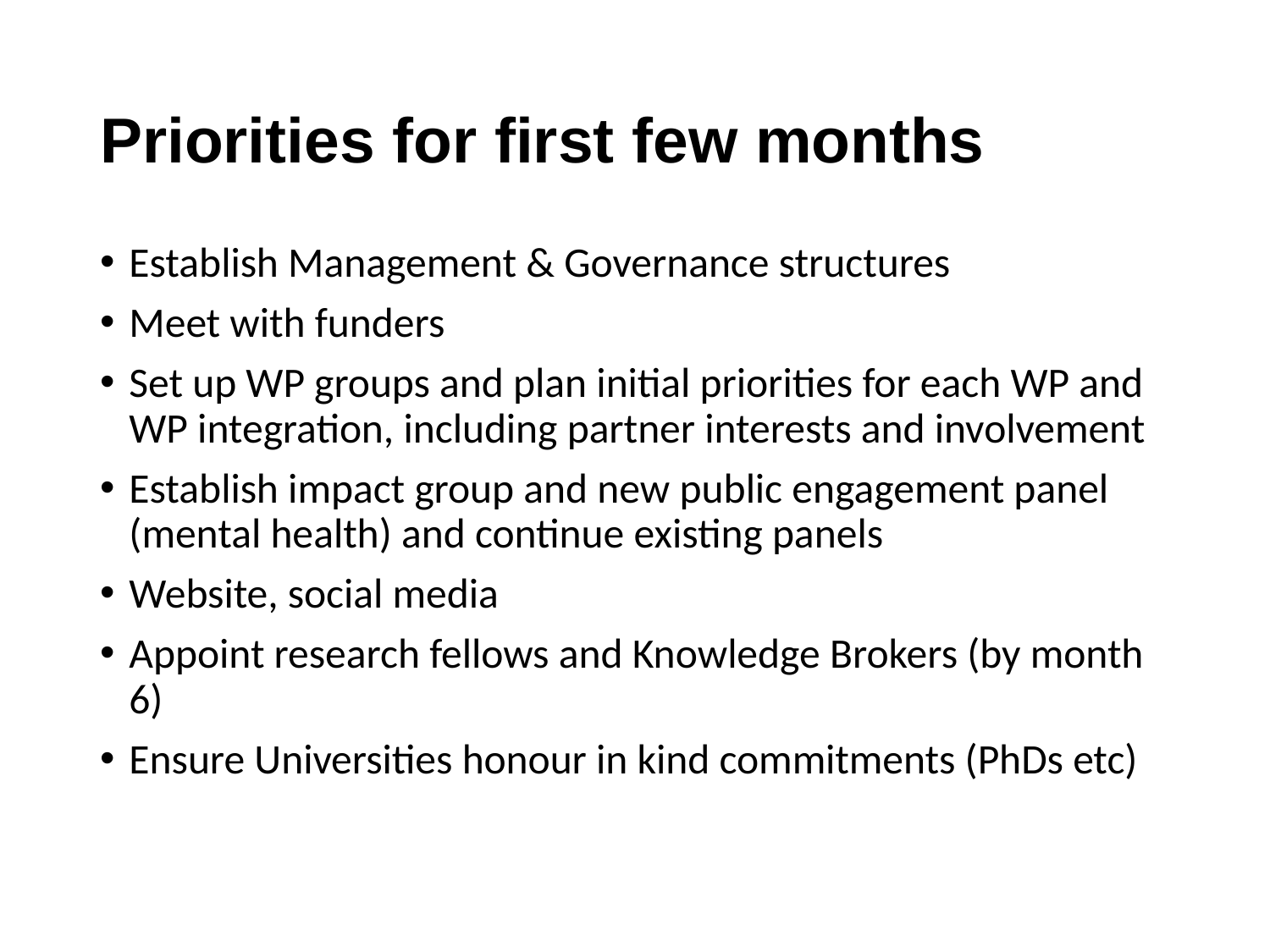

# Priorities for first few months
Establish Management & Governance structures
Meet with funders
Set up WP groups and plan initial priorities for each WP and WP integration, including partner interests and involvement
Establish impact group and new public engagement panel (mental health) and continue existing panels
Website, social media
Appoint research fellows and Knowledge Brokers (by month 6)
Ensure Universities honour in kind commitments (PhDs etc)